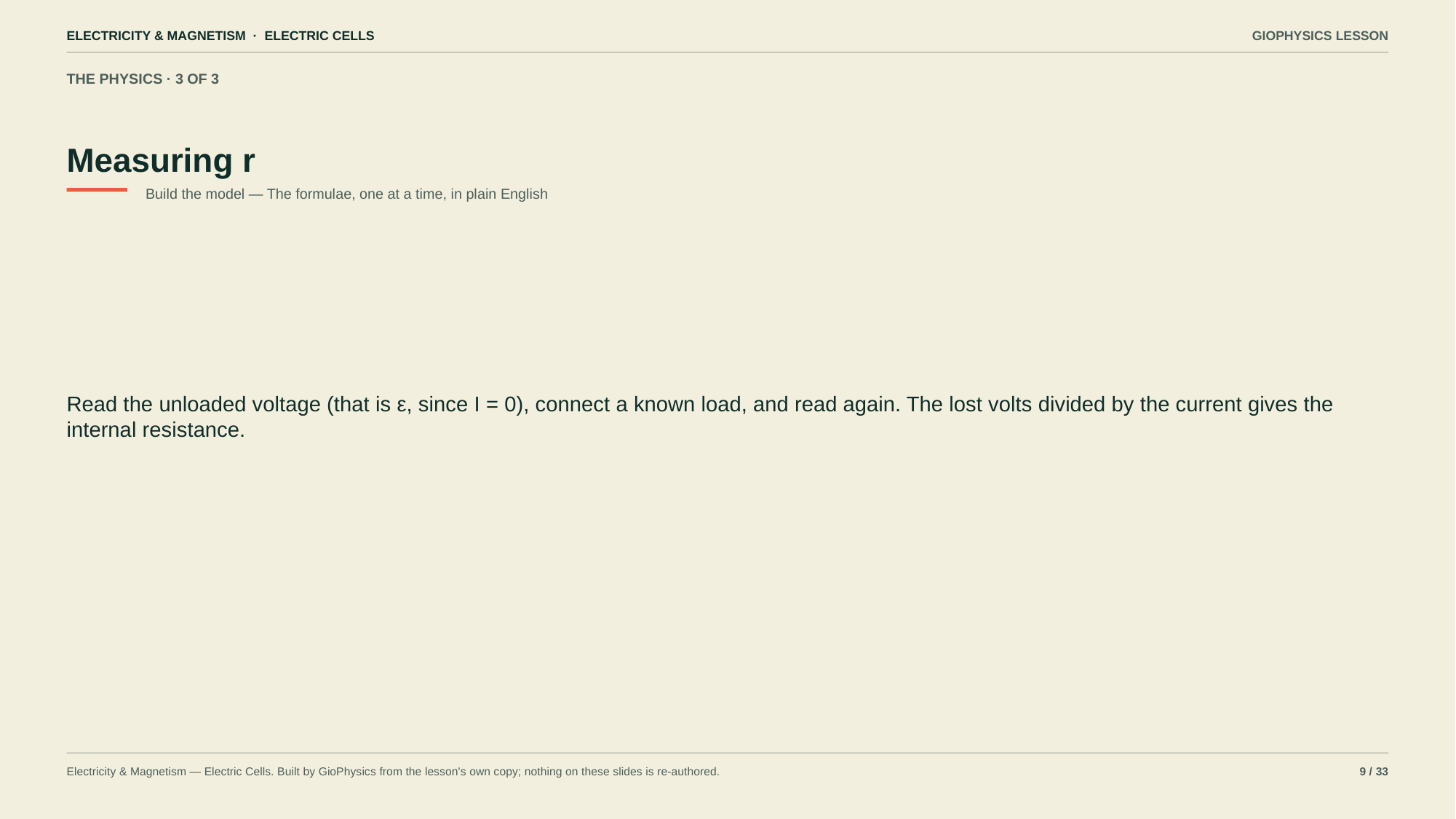

ELECTRICITY & MAGNETISM  ·  ELECTRIC CELLS
GIOPHYSICS LESSON

THE PHYSICS · 3 OF 3
Measuring r
Build the model — The formulae, one at a time, in plain English

Read the unloaded voltage (that is ε, since I = 0), connect a known load, and read again. The lost volts divided by the current gives the internal resistance.

Electricity & Magnetism — Electric Cells. Built by GioPhysics from the lesson's own copy; nothing on these slides is re-authored.
9 / 33